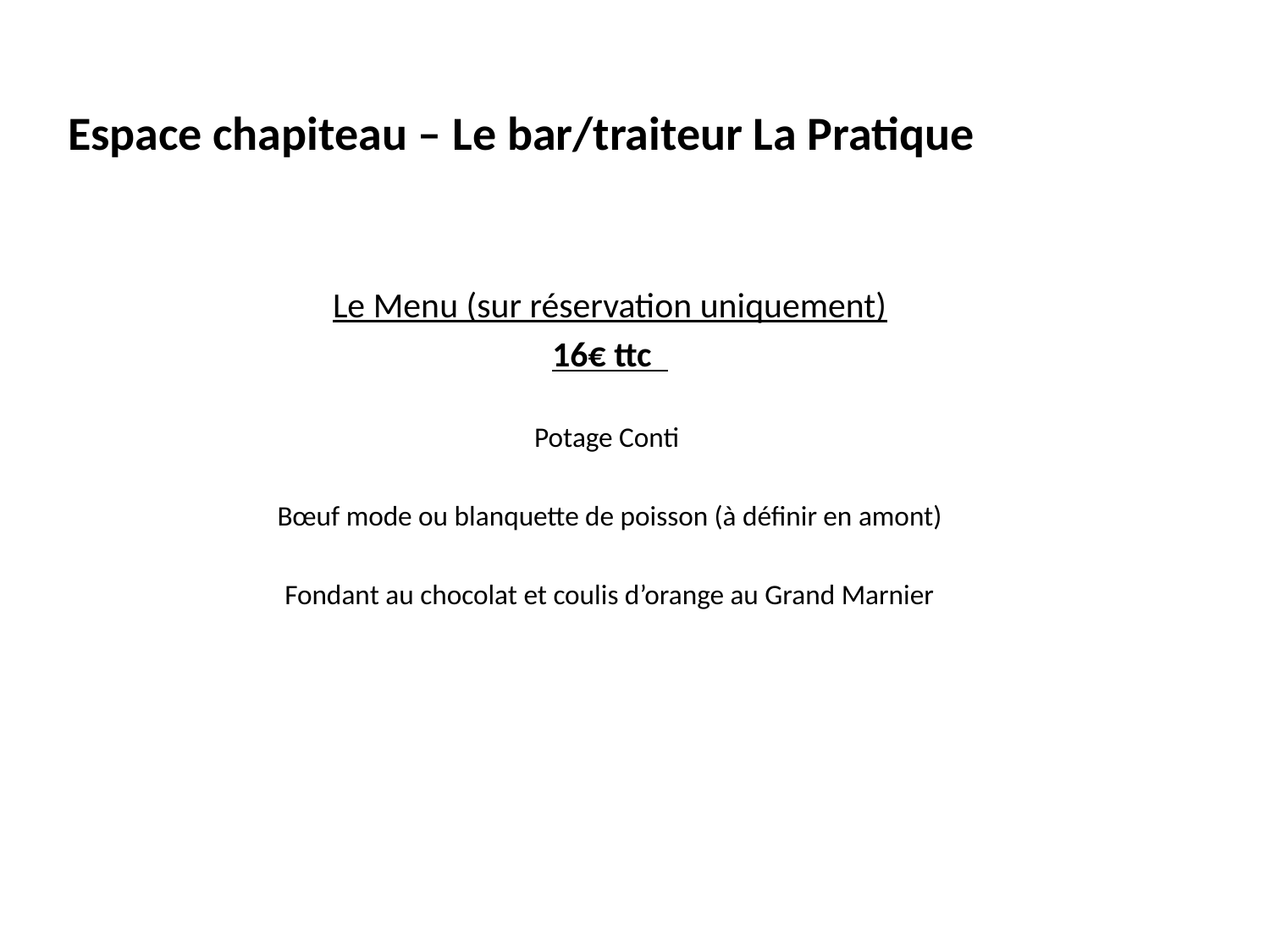

# Espace chapiteau – Le bar/traiteur La Pratique
Le Menu (sur réservation uniquement)
16€ ttc

Potage Conti

Bœuf mode ou blanquette de poisson (à définir en amont)

Fondant au chocolat et coulis d’orange au Grand Marnier